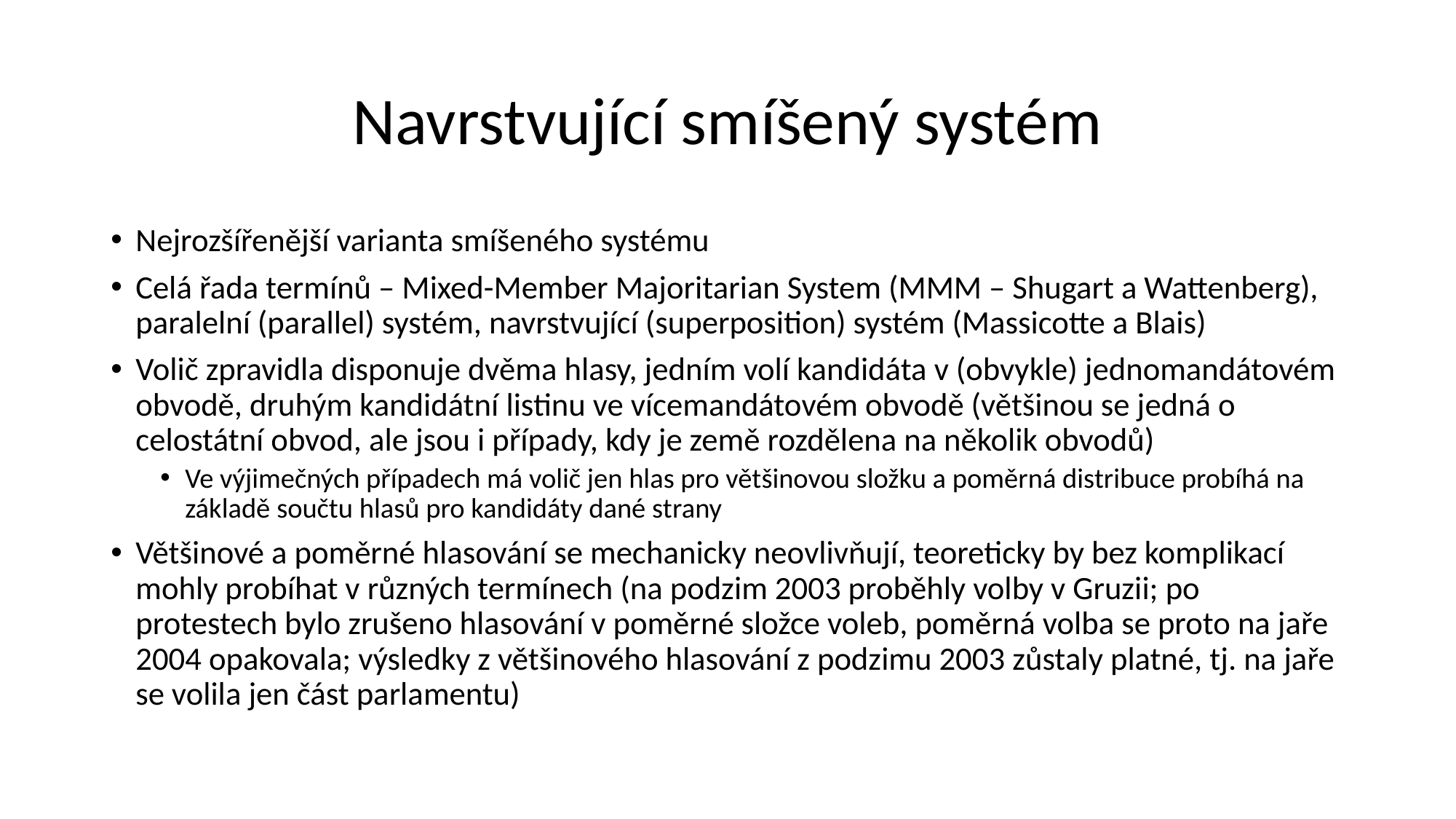

# Navrstvující smíšený systém
Nejrozšířenější varianta smíšeného systému
Celá řada termínů – Mixed-Member Majoritarian System (MMM – Shugart a Wattenberg), paralelní (parallel) systém, navrstvující (superposition) systém (Massicotte a Blais)
Volič zpravidla disponuje dvěma hlasy, jedním volí kandidáta v (obvykle) jednomandátovém obvodě, druhým kandidátní listinu ve vícemandátovém obvodě (většinou se jedná o celostátní obvod, ale jsou i případy, kdy je země rozdělena na několik obvodů)
Ve výjimečných případech má volič jen hlas pro většinovou složku a poměrná distribuce probíhá na základě součtu hlasů pro kandidáty dané strany
Většinové a poměrné hlasování se mechanicky neovlivňují, teoreticky by bez komplikací mohly probíhat v různých termínech (na podzim 2003 proběhly volby v Gruzii; po protestech bylo zrušeno hlasování v poměrné složce voleb, poměrná volba se proto na jaře 2004 opakovala; výsledky z většinového hlasování z podzimu 2003 zůstaly platné, tj. na jaře se volila jen část parlamentu)